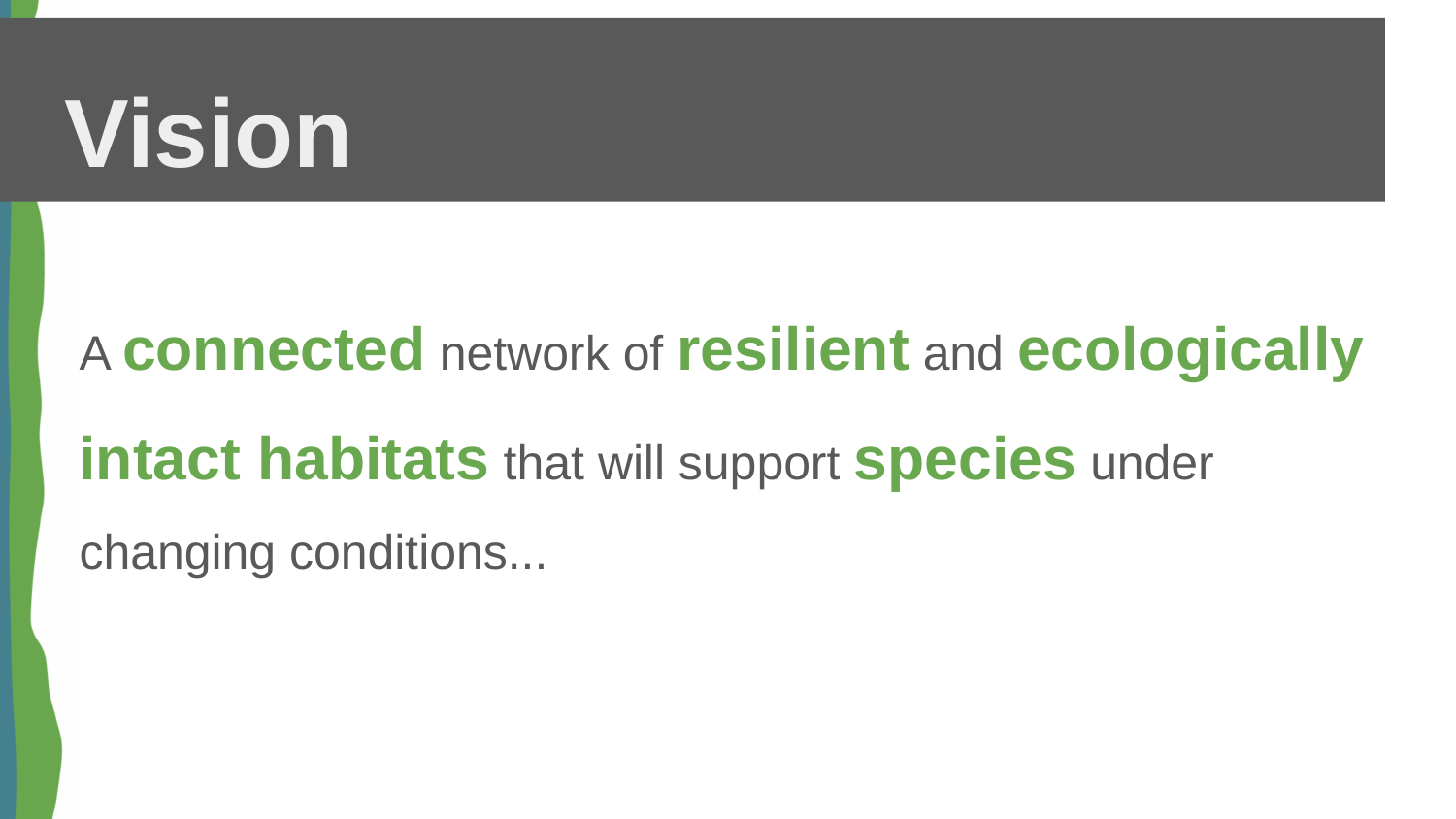

# Vision
A connected network of resilient and ecologically intact habitats that will support species under changing conditions...